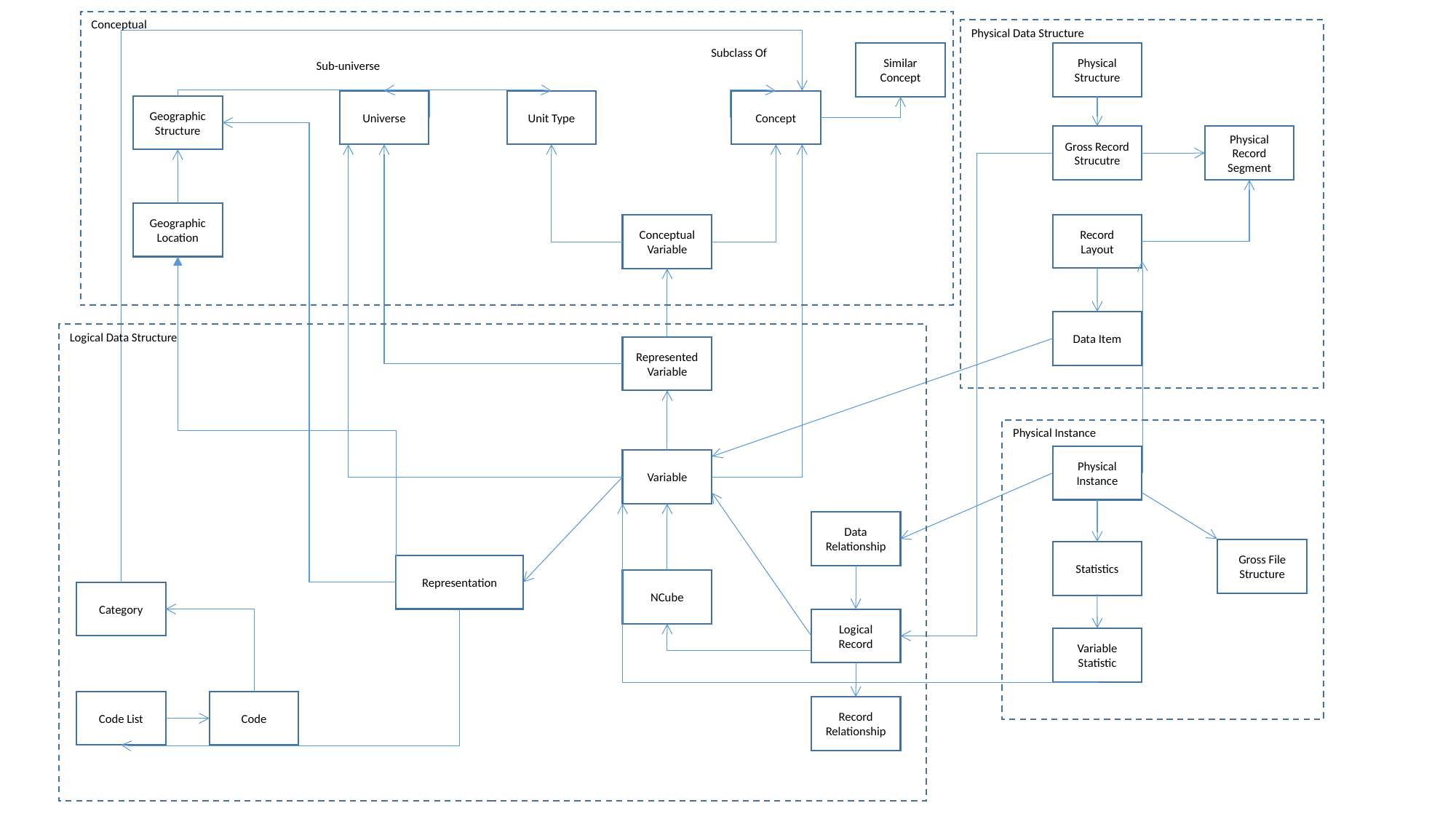

Conceptual
Physical Data Structure
Subclass Of
Physical Structure
Similar Concept
Sub-universe
Universe
Unit Type
Concept
Geographic Structure
Physical Record Segment
Gross Record Strucutre
Geographic Location
Record Layout
Conceptual Variable
Data Item
Logical Data Structure
Represented Variable
Physical Instance
Physical Instance
Variable
Data Relationship
Gross File Structure
Statistics
Representation
NCube
Category
Logical Record
Variable Statistic
Code
Code List
Record Relationship